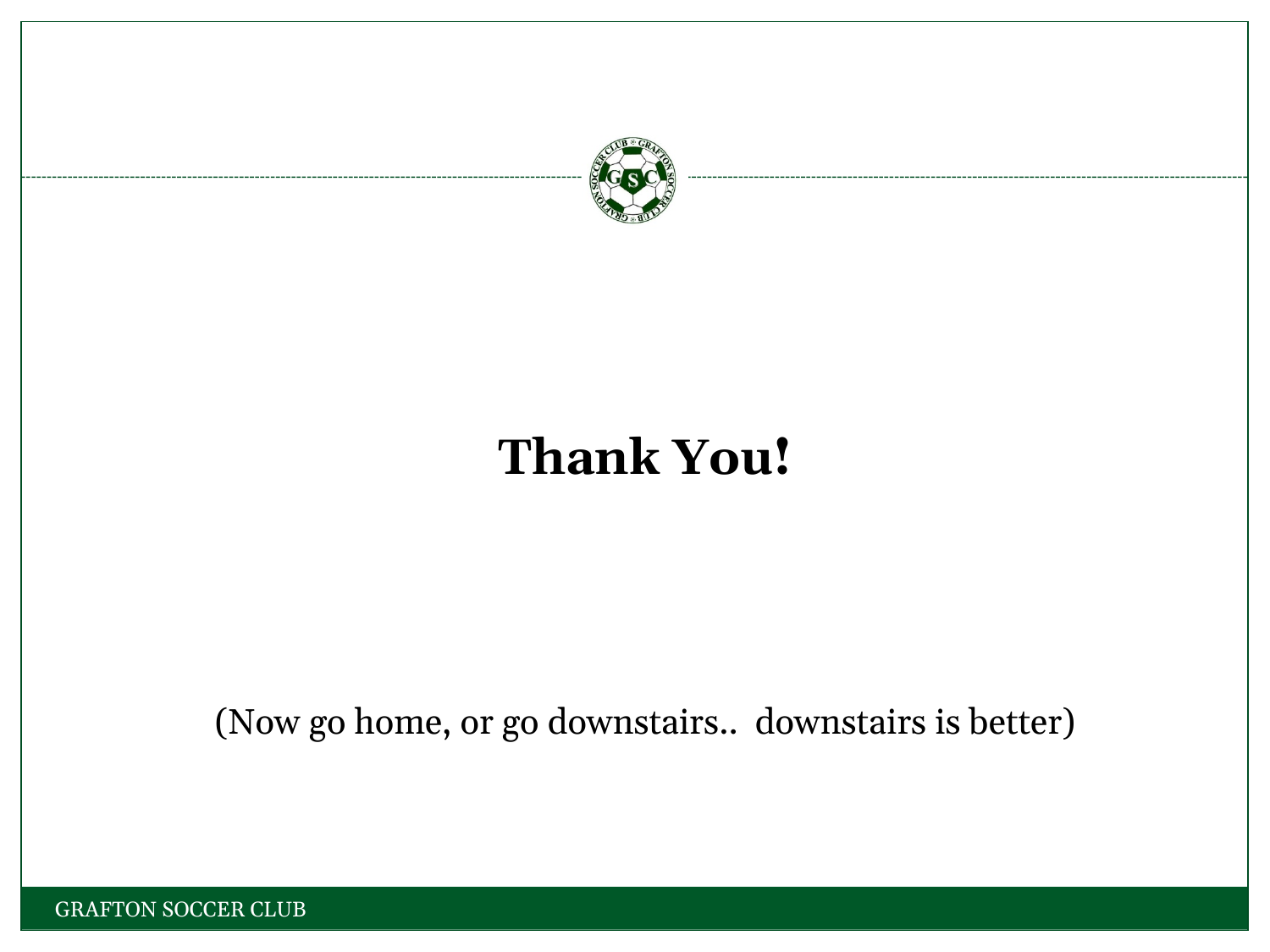

Thank You!

(Now go home, or go downstairs..  downstairs is better)
GRAFTON SOCCER CLUB